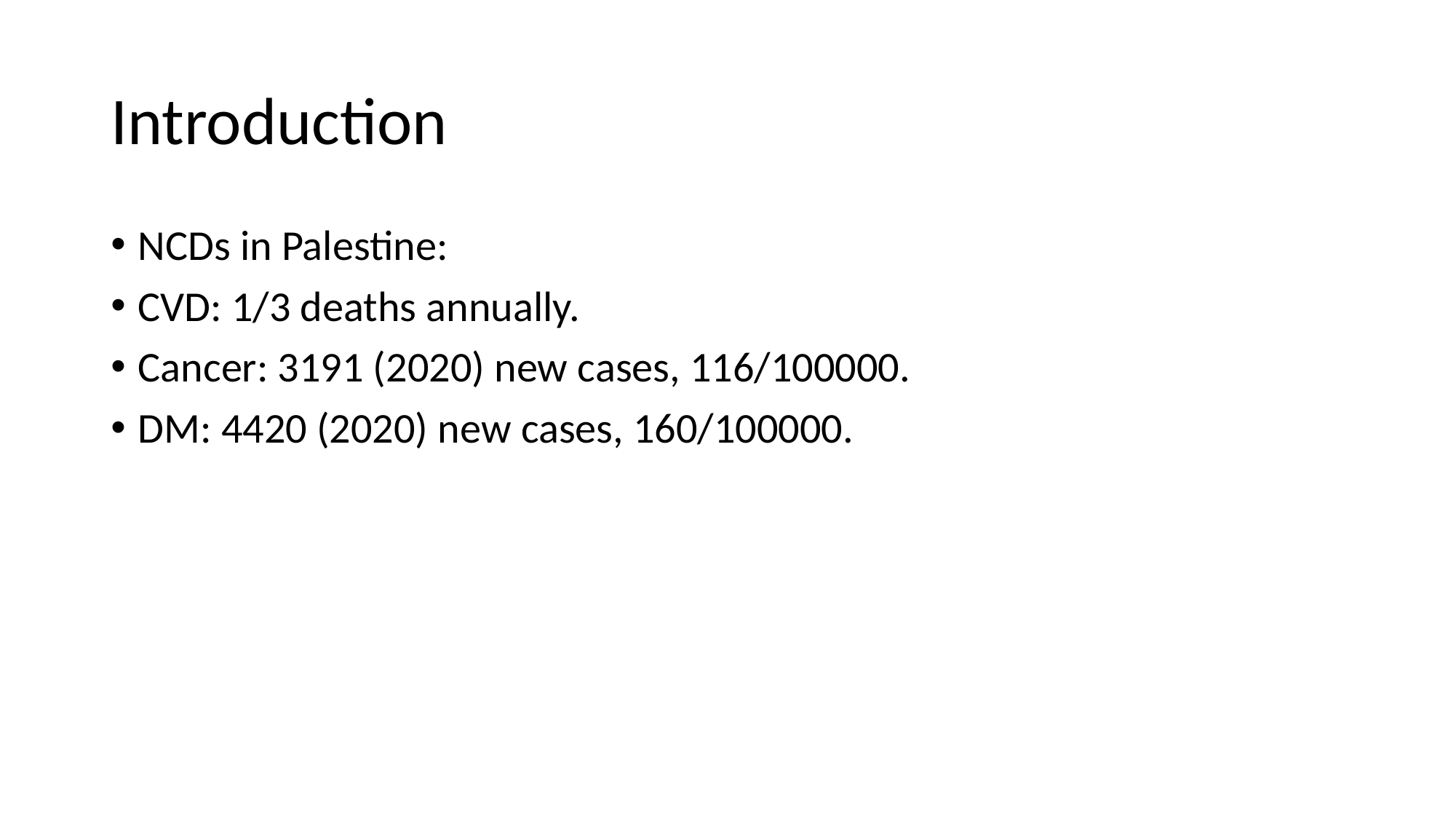

# Introduction
NCDs in Palestine:
CVD: 1/3 deaths annually.
Cancer: 3191 (2020) new cases, 116/100000.
DM: 4420 (2020) new cases, 160/100000.